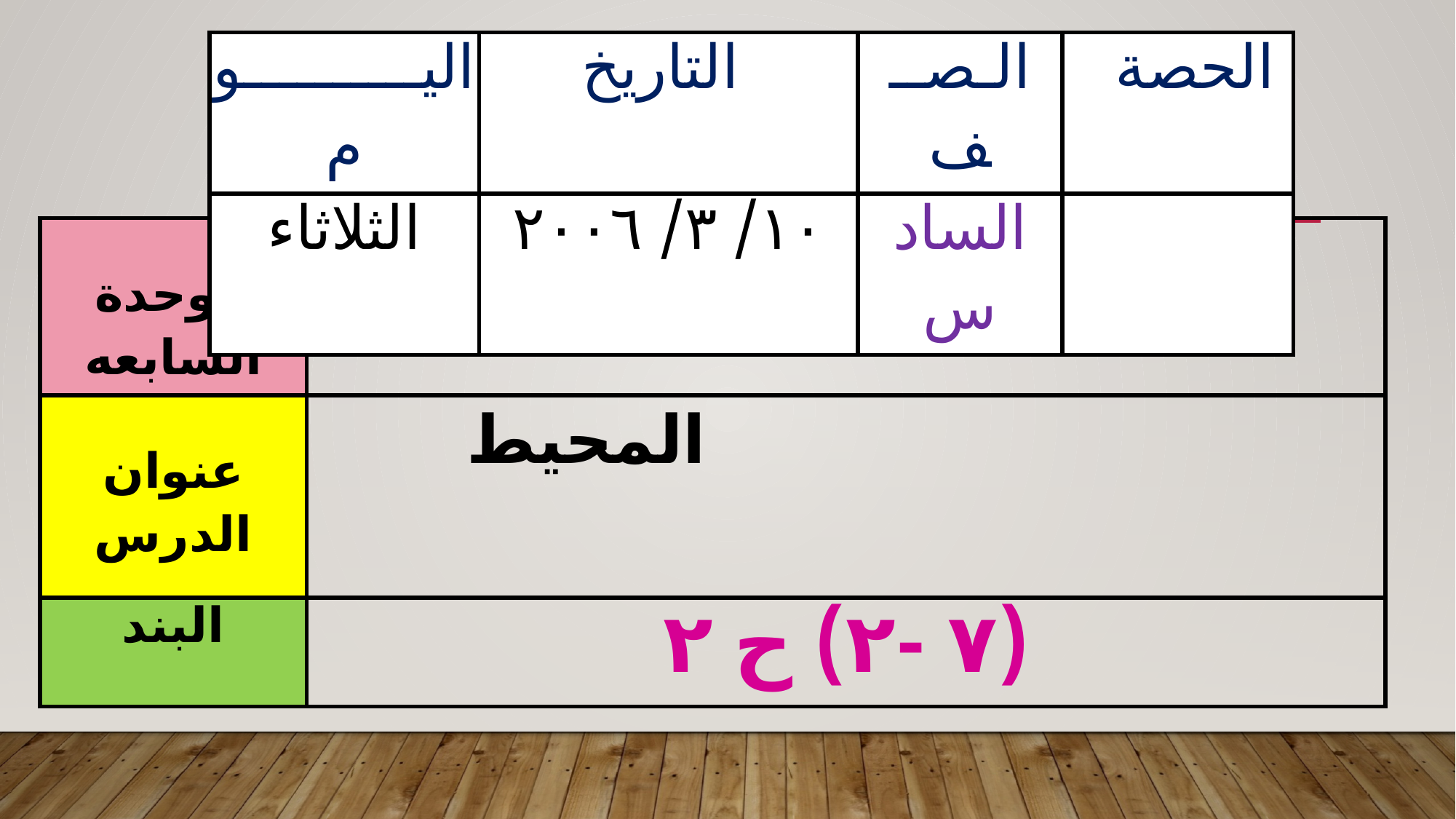

| اليــــــــــوم | التاريخ | الـصــف | الحصة |
| --- | --- | --- | --- |
| الثلاثاء | ١٠/ ٣/ ٢٠٠٦ | السادس |  |
| الوحدة السابعه | القياس |
| --- | --- |
| عنوان الدرس |  |
| البند | (٧ -٢) ح ٢ |
المحيط